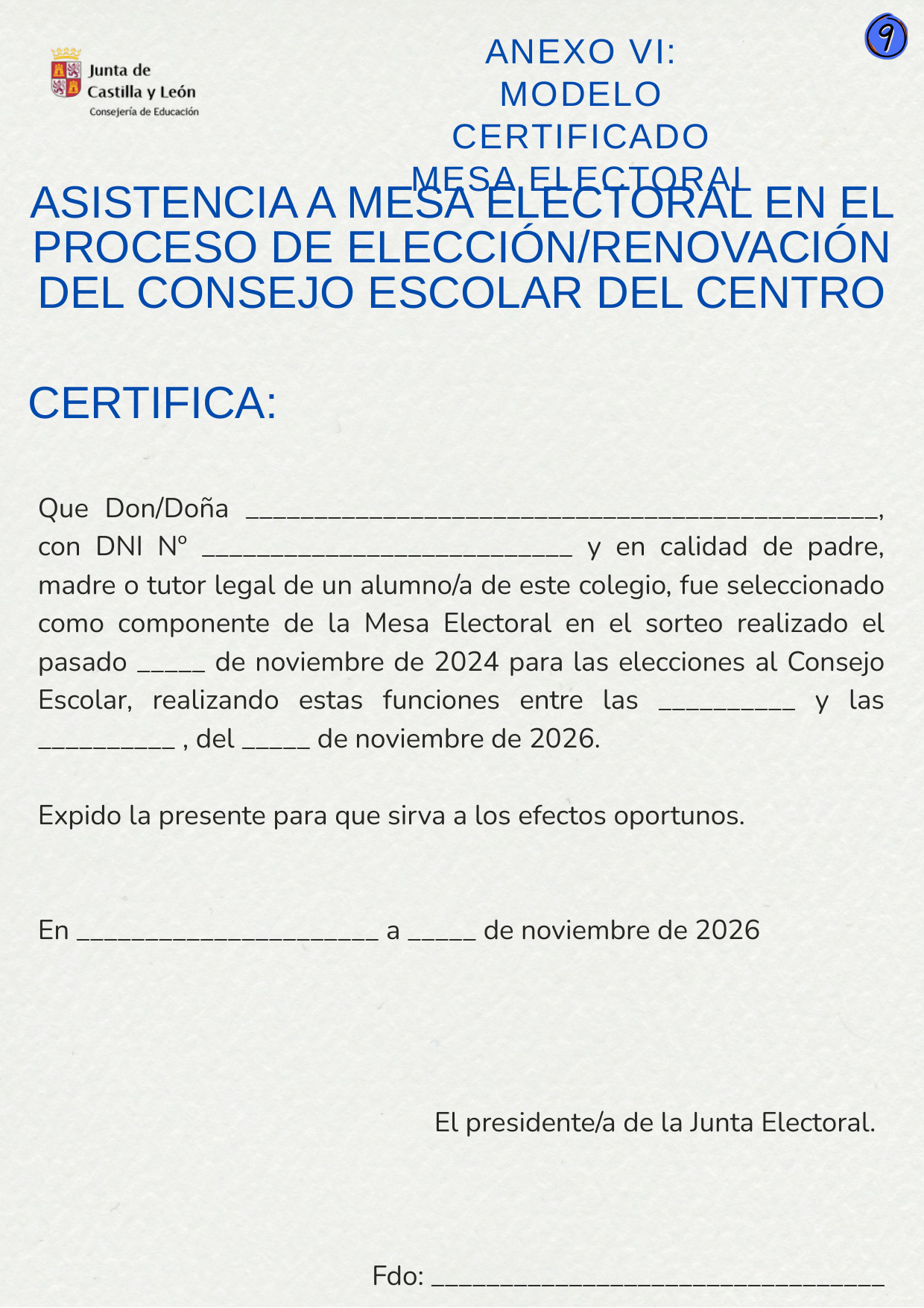

ANEXO VI: MODELO CERTIFICADO MESA ELECTORAL

ASISTENCIA A MESA ELECTORAL EN EL PROCESO DE ELECCIÓN/RENOVACIÓN DEL CONSEJO ESCOLAR DEL CENTRO
CERTIFICA:
Que Don/Doña ______________________________________________, con DNI Nº ___________________________ y en calidad de padre, madre o tutor legal de un alumno/a de este colegio, fue seleccionado como componente de la Mesa Electoral en el sorteo realizado el pasado _____ de noviembre de 2024 para las elecciones al Consejo Escolar, realizando estas funciones entre las __________ y las __________ , del _____ de noviembre de 2026.

Expido la presente para que sirva a los efectos oportunos.

En ______________________ a _____ de noviembre de 2026

                                                        El presidente/a de la Junta Electoral.

Fdo: _________________________________